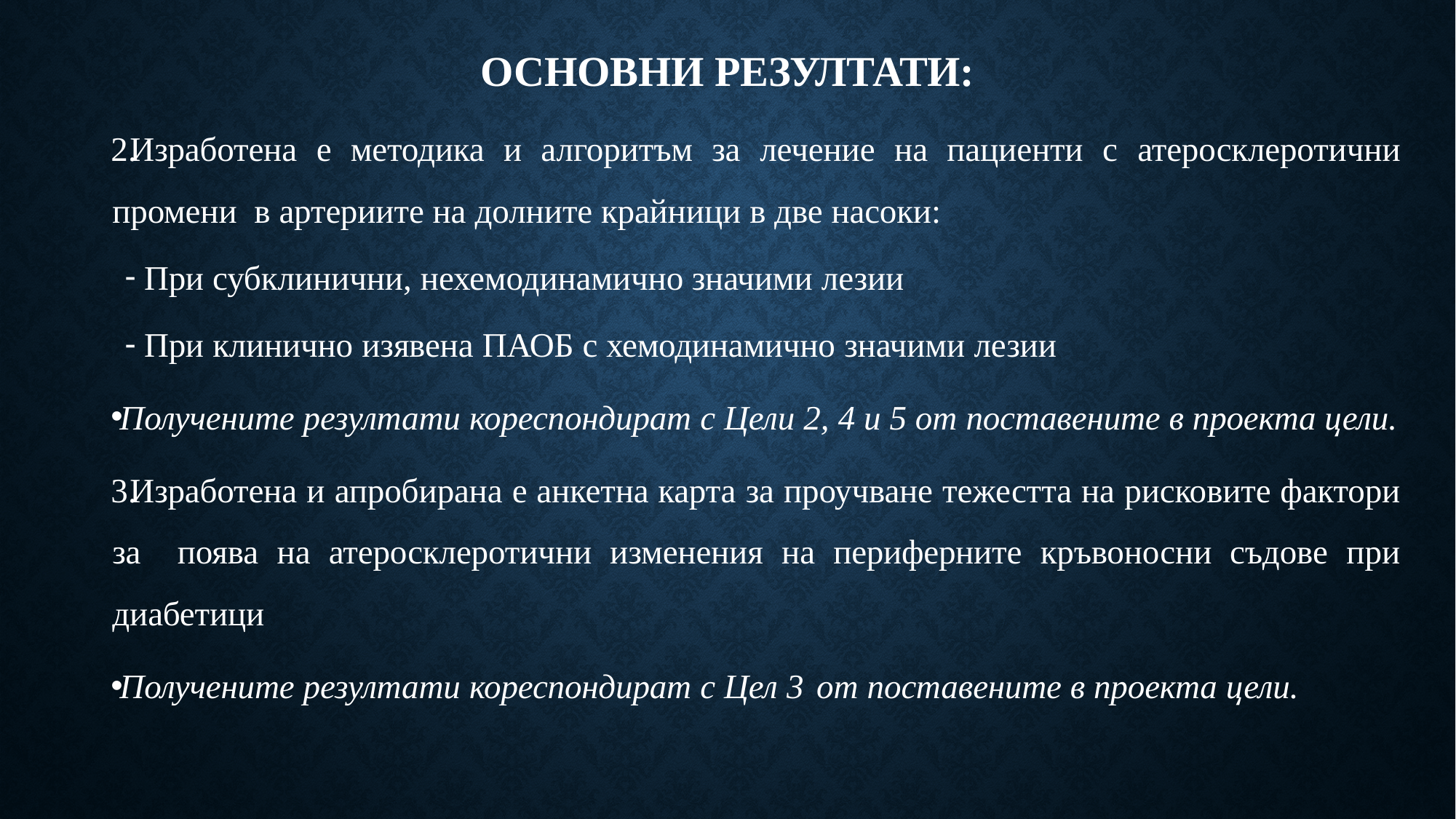

# ОСНОВНИ РЕЗУЛТАТИ:
Изработена е методика и алгоритъм за лечение на пациенти с атеросклеротични промени  в артериите на долните крайници в две насоки:
При субклинични, нехемодинамично значими лезии
При клинично изявена ПАОБ с хемодинамично значими лезии
Получените резултати кореспондират с Цели 2, 4 и 5 от поставените в проекта цели.
Изработена и апробирана е анкетна карта за проучване тежестта на рисковите фактори за  поява на атеросклеротични изменения на периферните кръвоносни съдове при диабетици
Получените резултати кореспондират с Цел 3 от поставените в проекта цели.